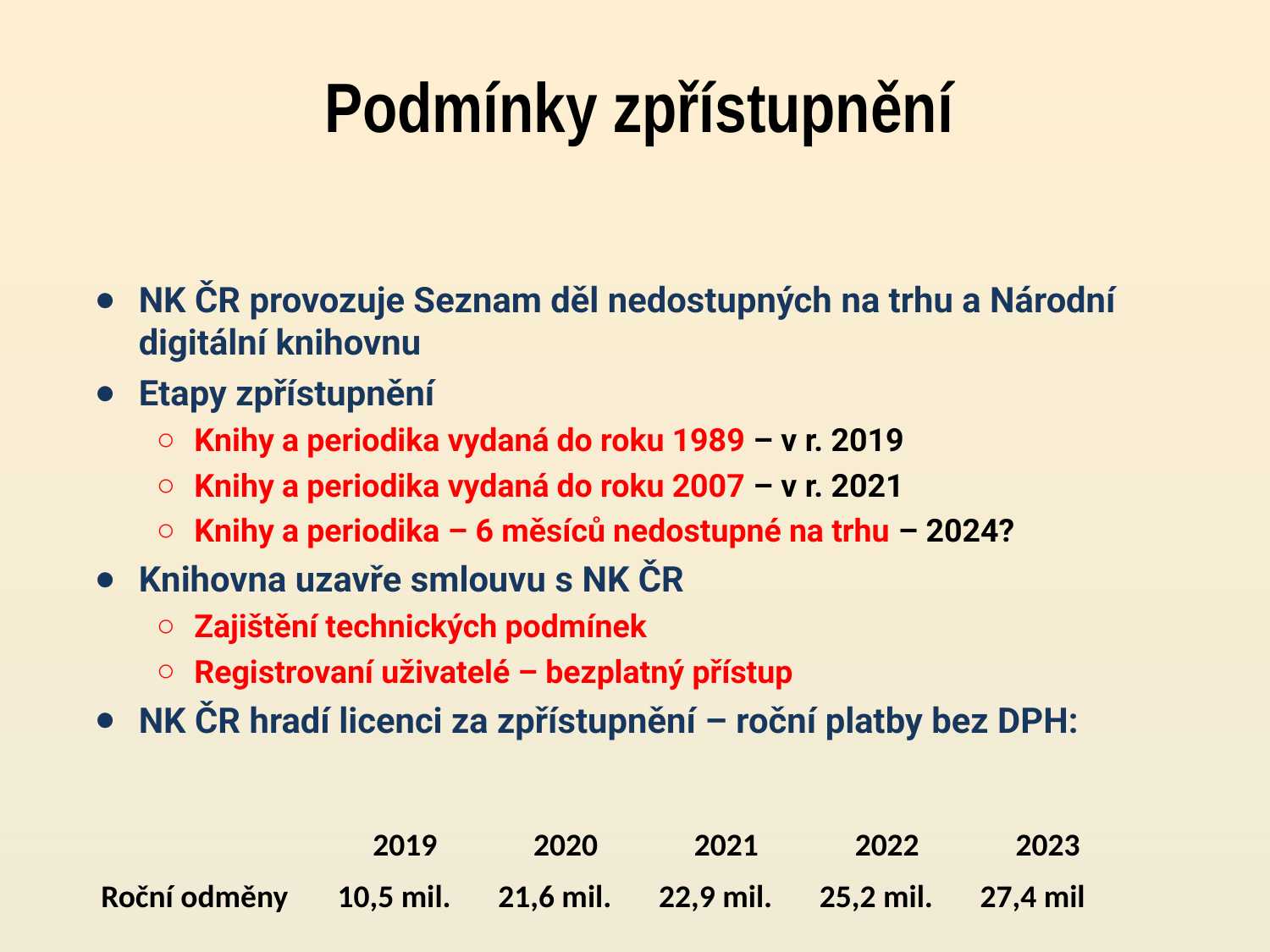

# Podmínky zpřístupnění
NK ČR provozuje Seznam děl nedostupných na trhu a Národní digitální knihovnu
Etapy zpřístupnění
Knihy a periodika vydaná do roku 1989 – v r. 2019
Knihy a periodika vydaná do roku 2007 – v r. 2021
Knihy a periodika – 6 měsíců nedostupné na trhu – 2024?
Knihovna uzavře smlouvu s NK ČR
Zajištění technických podmínek
Registrovaní uživatelé – bezplatný přístup
NK ČR hradí licenci za zpřístupnění – roční platby bez DPH:

|  | 2019 | 2020 | 2021 | 2022 | 2023 |
| --- | --- | --- | --- | --- | --- |
| Roční odměny | 10,5 mil. | 21,6 mil. | 22,9 mil. | 25,2 mil. | 27,4 mil |